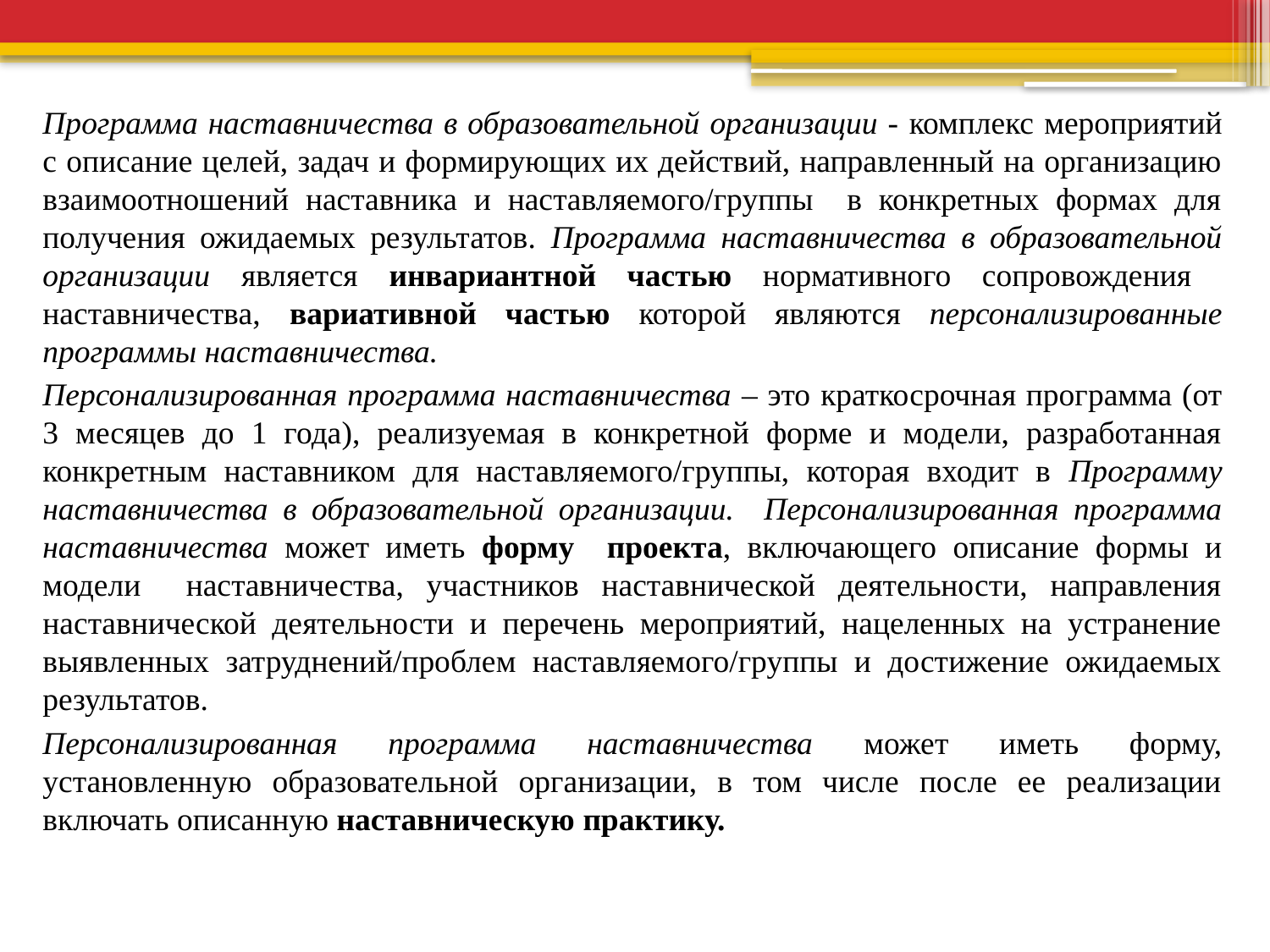

#
Программа наставничества в образовательной организации - комплекс мероприятий с описание целей, задач и формирующих их действий, направленный на организацию взаимоотношений наставника и наставляемого/группы  в конкретных формах для получения ожидаемых результатов. Программа наставничества в образовательной организации является инвариантной частью нормативного сопровождения  наставничества, вариативной частью которой являются персонализированные программы наставничества.
Персонализированная программа наставничества – это краткосрочная программа (от 3 месяцев до 1 года), реализуемая в конкретной форме и модели, разработанная конкретным наставником для наставляемого/группы, которая входит в Программу наставничества в образовательной организации.  Персонализированная программа наставничества может иметь форму  проекта, включающего описание формы и модели  наставничества, участников наставнической деятельности, направления наставнической деятельности и перечень мероприятий, нацеленных на устранение выявленных затруднений/проблем наставляемого/группы и достижение ожидаемых результатов.
Персонализированная программа наставничества может иметь форму, установленную образовательной организации, в том числе после ее реализации включать описанную наставническую практику.